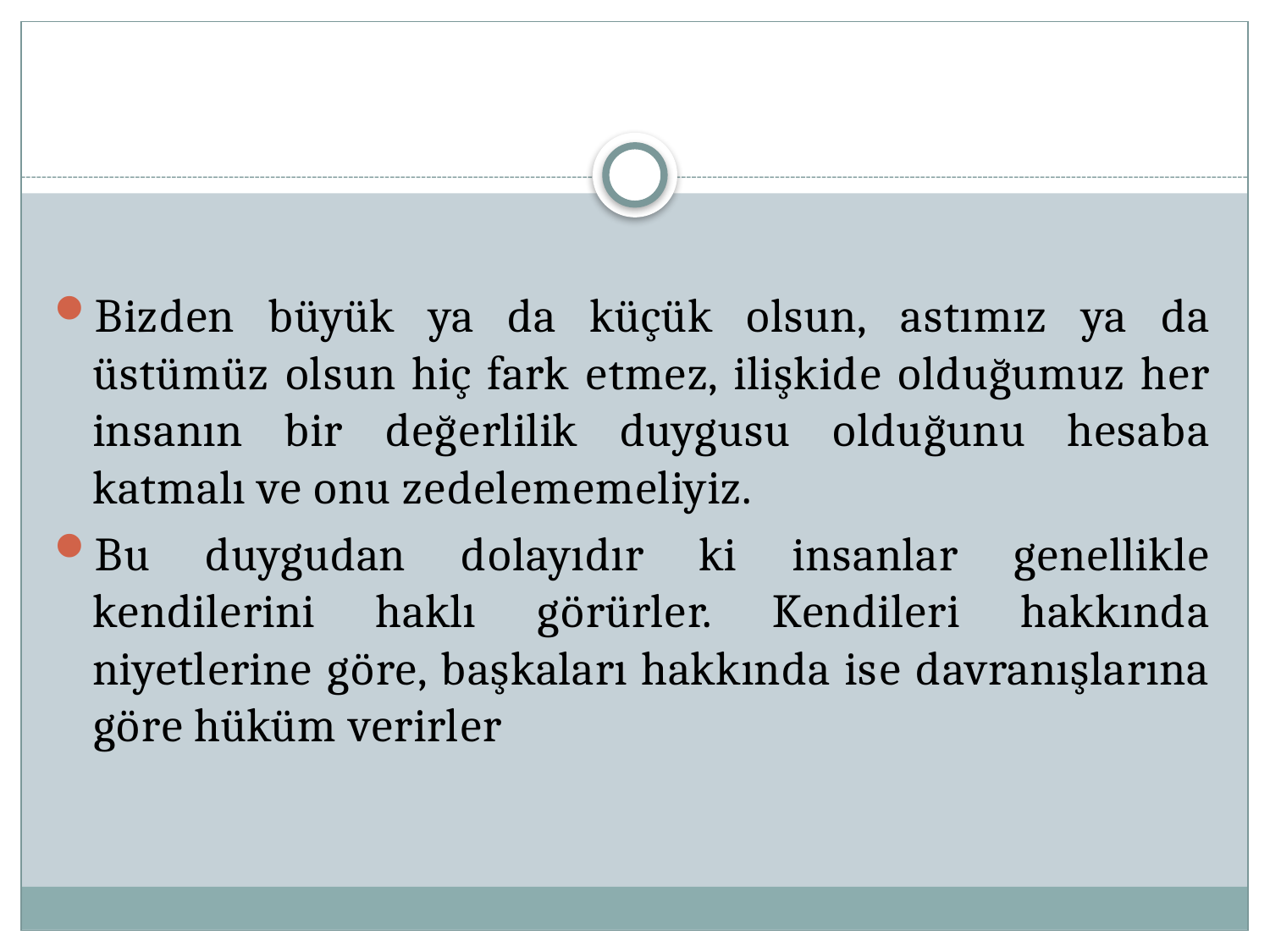

Bizden büyük ya da küçük olsun, astımız ya da üstümüz olsun hiç fark etmez, ilişkide olduğumuz her insanın bir değerlilik duygusu olduğunu hesaba katmalı ve onu zedelememeliyiz.
Bu duygudan dolayıdır ki insanlar genellikle kendilerini haklı görürler. Kendileri hakkında niyetlerine göre, başkaları hakkında ise davranışlarına göre hüküm verirler